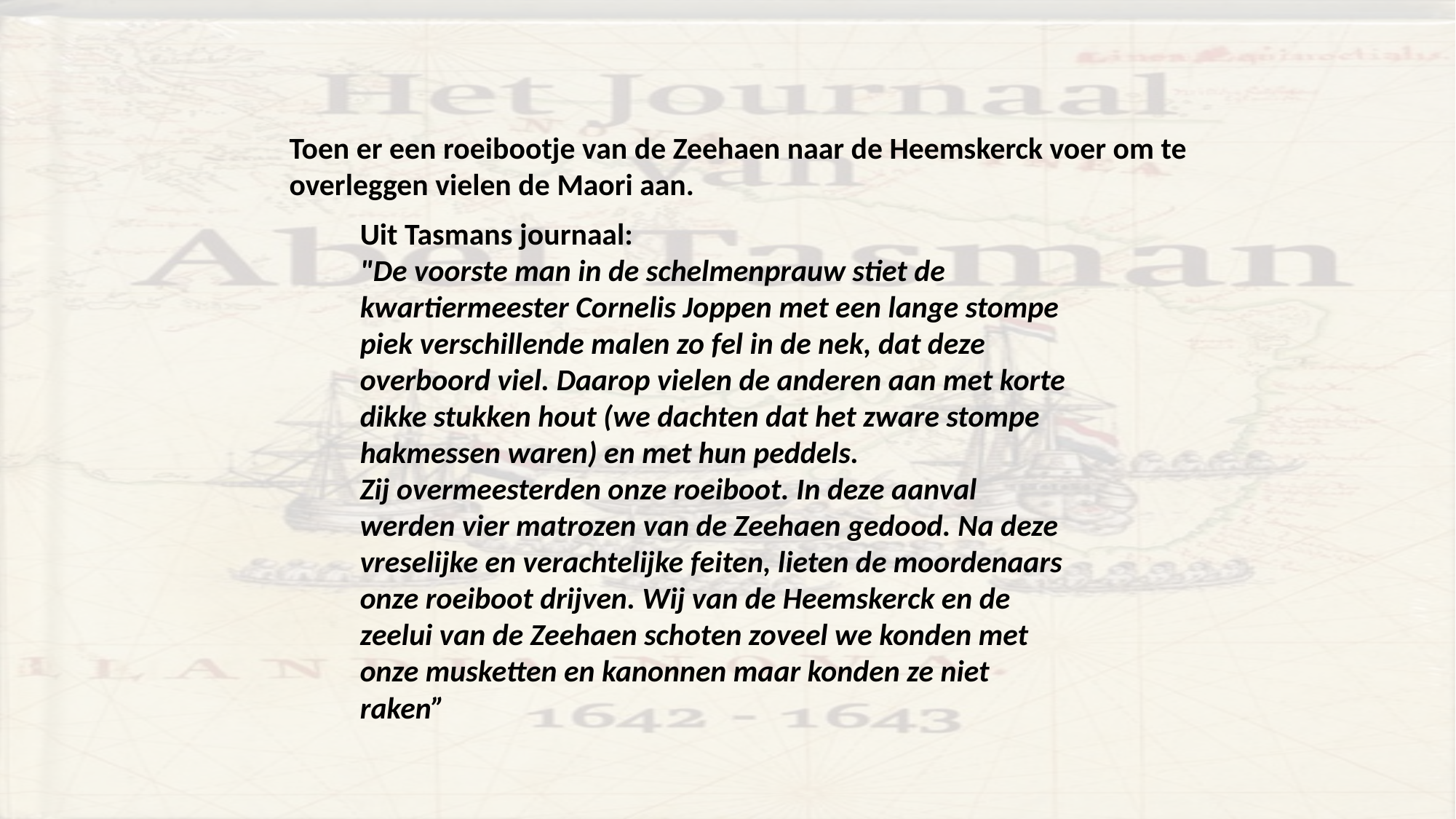

Toen er een roeibootje van de Zeehaen naar de Heemskerck voer om te overleggen vielen de Maori aan.
Uit Tasmans journaal:
"De voorste man in de schelmenprauw stiet de kwartiermeester Cornelis Joppen met een lange stompe piek verschillende malen zo fel in de nek, dat deze overboord viel. Daarop vielen de anderen aan met korte dikke stukken hout (we dachten dat het zware stompe hakmessen waren) en met hun peddels.
Zij overmeesterden onze roeiboot. In deze aanval werden vier matrozen van de Zeehaen gedood. Na deze vreselijke en verachtelijke feiten, lieten de moordenaars onze roeiboot drijven. Wij van de Heemskerck en de zeelui van de Zeehaen schoten zoveel we konden met onze musketten en kanonnen maar konden ze niet raken”